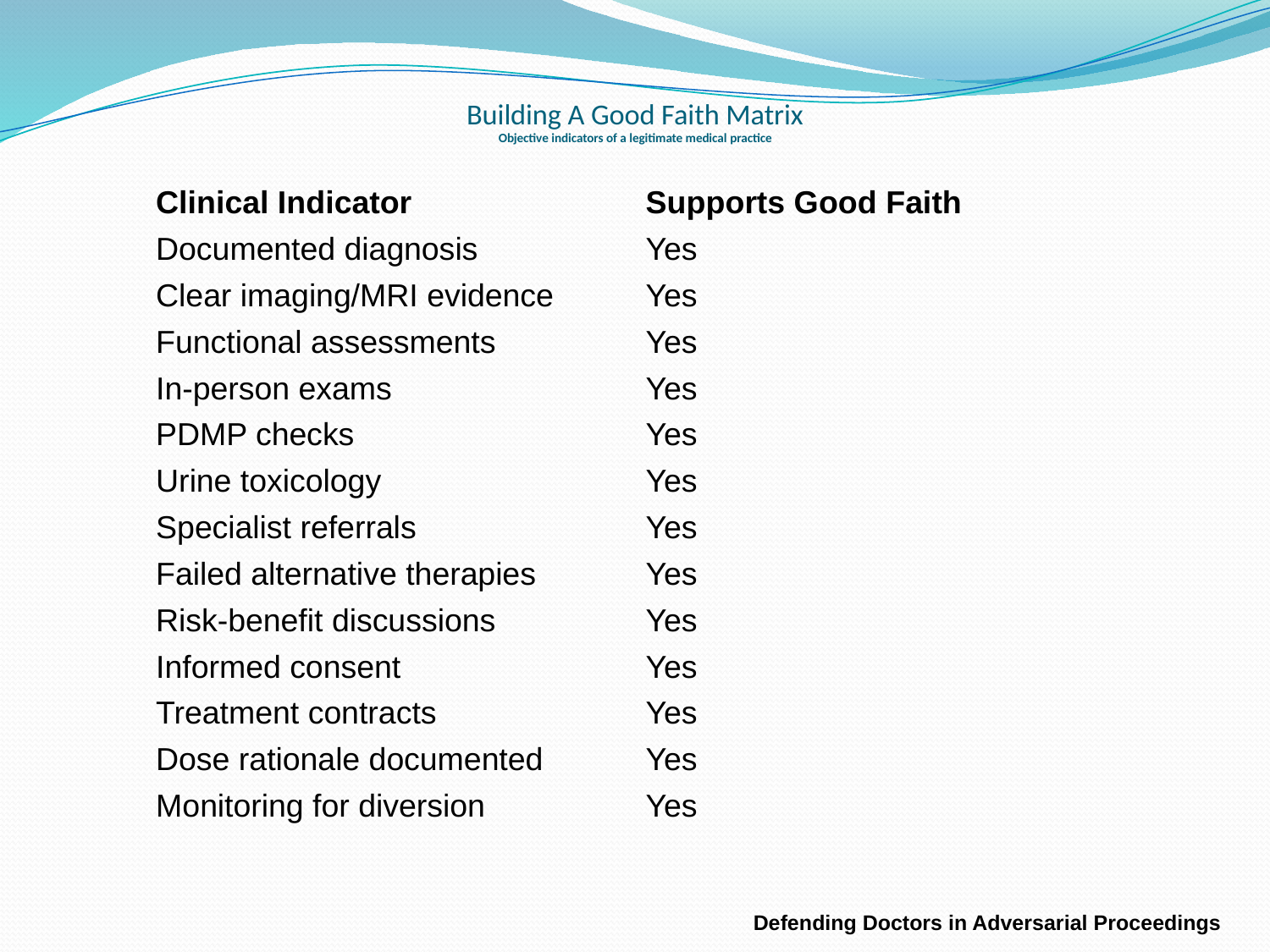

# Building A Good Faith Matrix Objective indicators of a legitimate medical practice
| Clinical Indicator | Supports Good Faith |
| --- | --- |
| Documented diagnosis | Yes |
| Clear imaging/MRI evidence | Yes |
| Functional assessments | Yes |
| In-person exams | Yes |
| PDMP checks | Yes |
| Urine toxicology | Yes |
| Specialist referrals | Yes |
| Failed alternative therapies | Yes |
| Risk-benefit discussions | Yes |
| Informed consent | Yes |
| Treatment contracts | Yes |
| Dose rationale documented | Yes |
| Monitoring for diversion | Yes |
Defending Doctors in Adversarial Proceedings